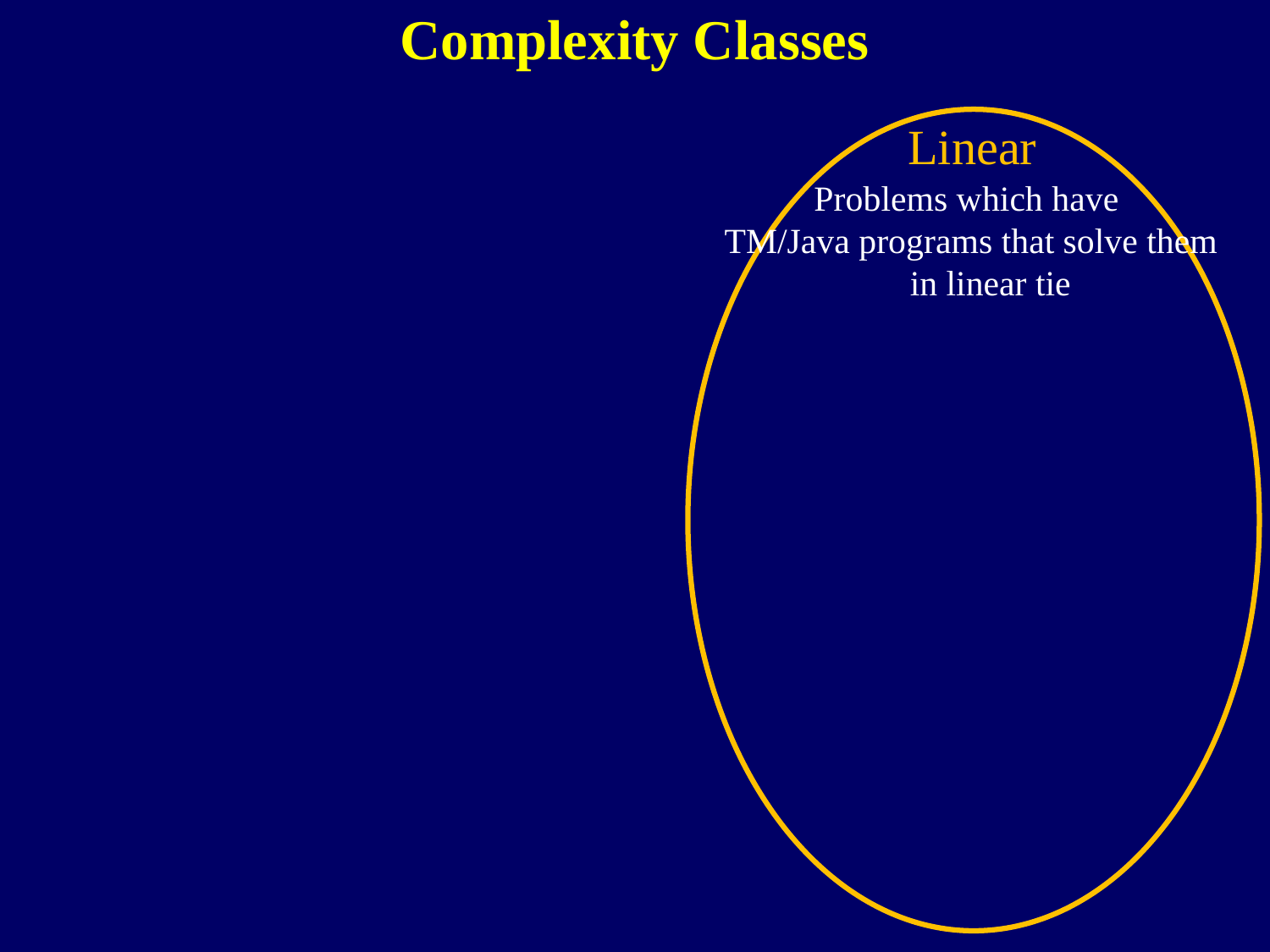

Complexity Classes

Linear
Problems which have
TM/Java programs that solve them
in linear tie